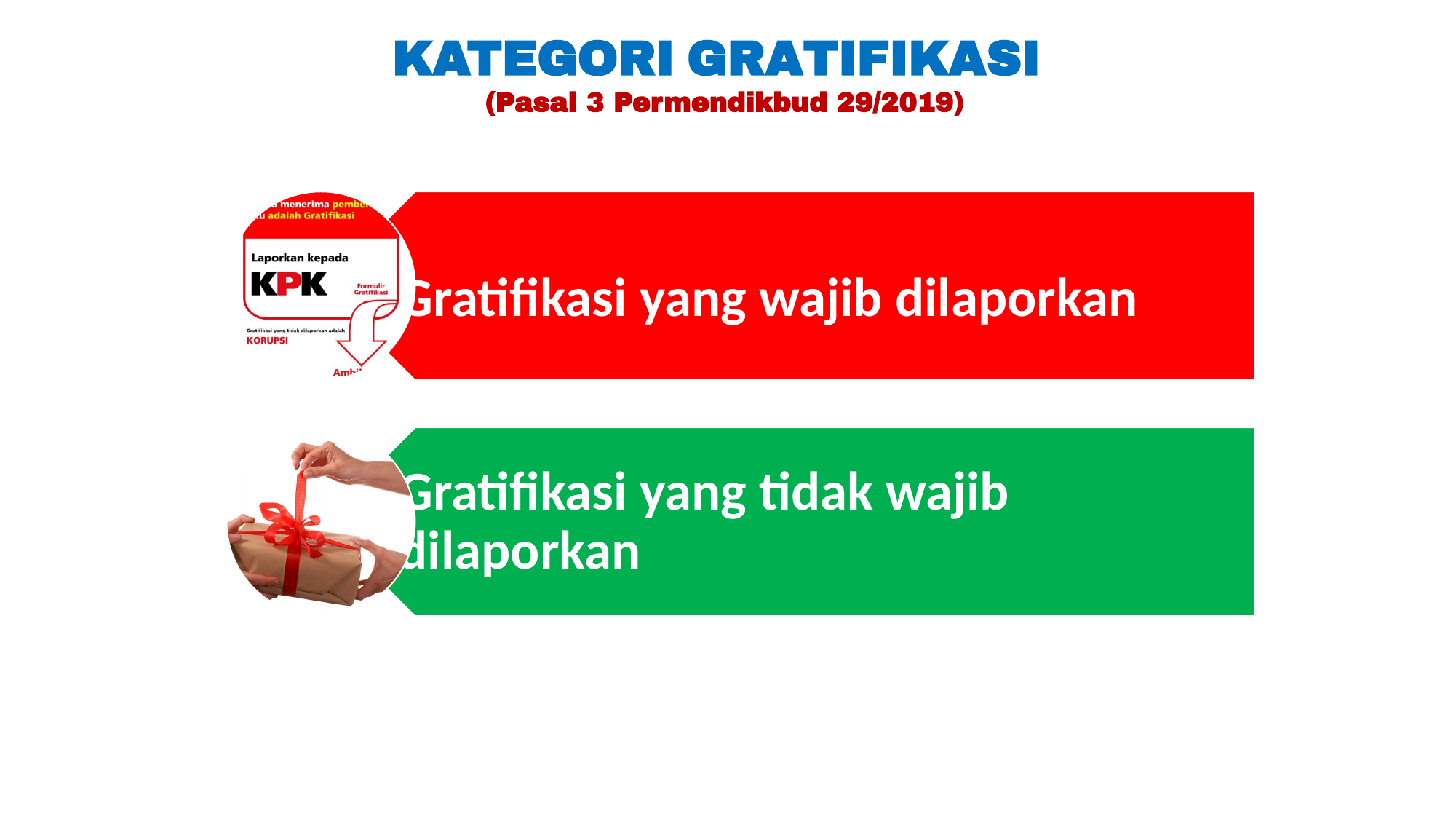

KATEGORI GRATIFIKASI
(Pasal 3 Permendikbud 29/2019)

Gratifikasi yang wajib dilaporkan
Gratifikasi yang tidak wajib dilaporkan